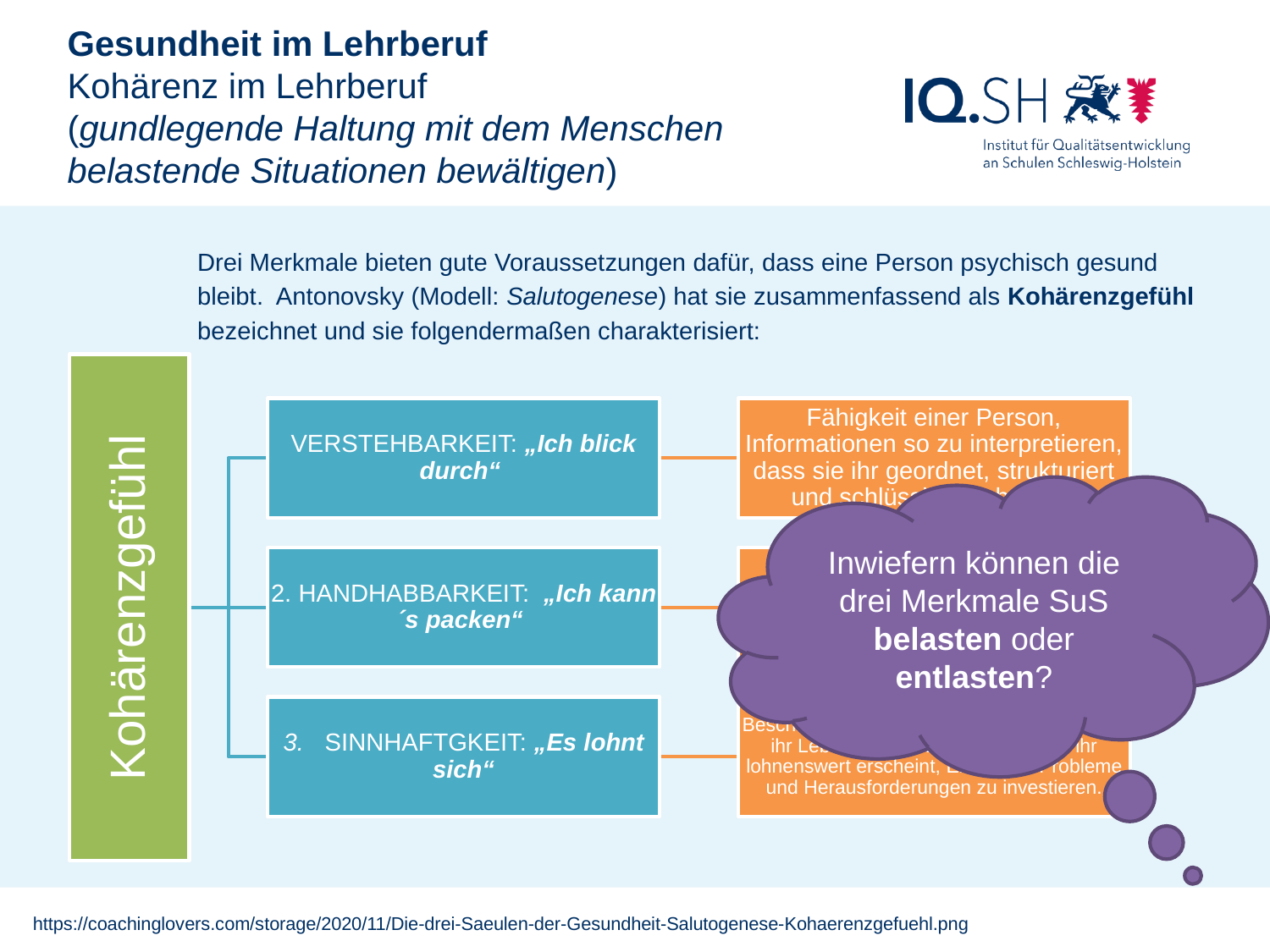

Gesundheit im Lehrberuf
Kohärenz im Lehrberuf
(gundlegende Haltung mit dem Menschen belastende Situationen bewältigen)
Drei Merkmale bieten gute Voraussetzungen dafür, dass eine Person psychisch gesund bleibt.  Antonovsky (Modell: Salutogenese) hat sie zusammenfassend als Kohärenzgefühl bezeichnet und sie folgendermaßen charakterisiert:

Kohärenzgefühl
VERSTEHBARKEIT: „Ich blick durch“
Fähigkeit einer Person, Informationen so zu interpretieren, dass sie ihr geordnet, strukturiert und schlüssig erscheinen.
2. HANDHABBARKEIT:  „Ich kann´s packen“
Gewissheit einer Person, dass Herausforderungen generell bewältigt werden können.
3.   SINNHAFTGKEIT: „Es lohnt sich“
Beschreibt das Ausmaß, in dem eine Person ihr Leben als sinnvoll erlebt und es ihr lohnenswert erscheint, Energie in Probleme und Herausforderungen zu investieren.
Inwiefern können die drei Merkmale SuS belasten oder entlasten?
https://coachinglovers.com/storage/2020/11/Die-drei-Saeulen-der-Gesundheit-Salutogenese-Kohaerenzgefuehl.png